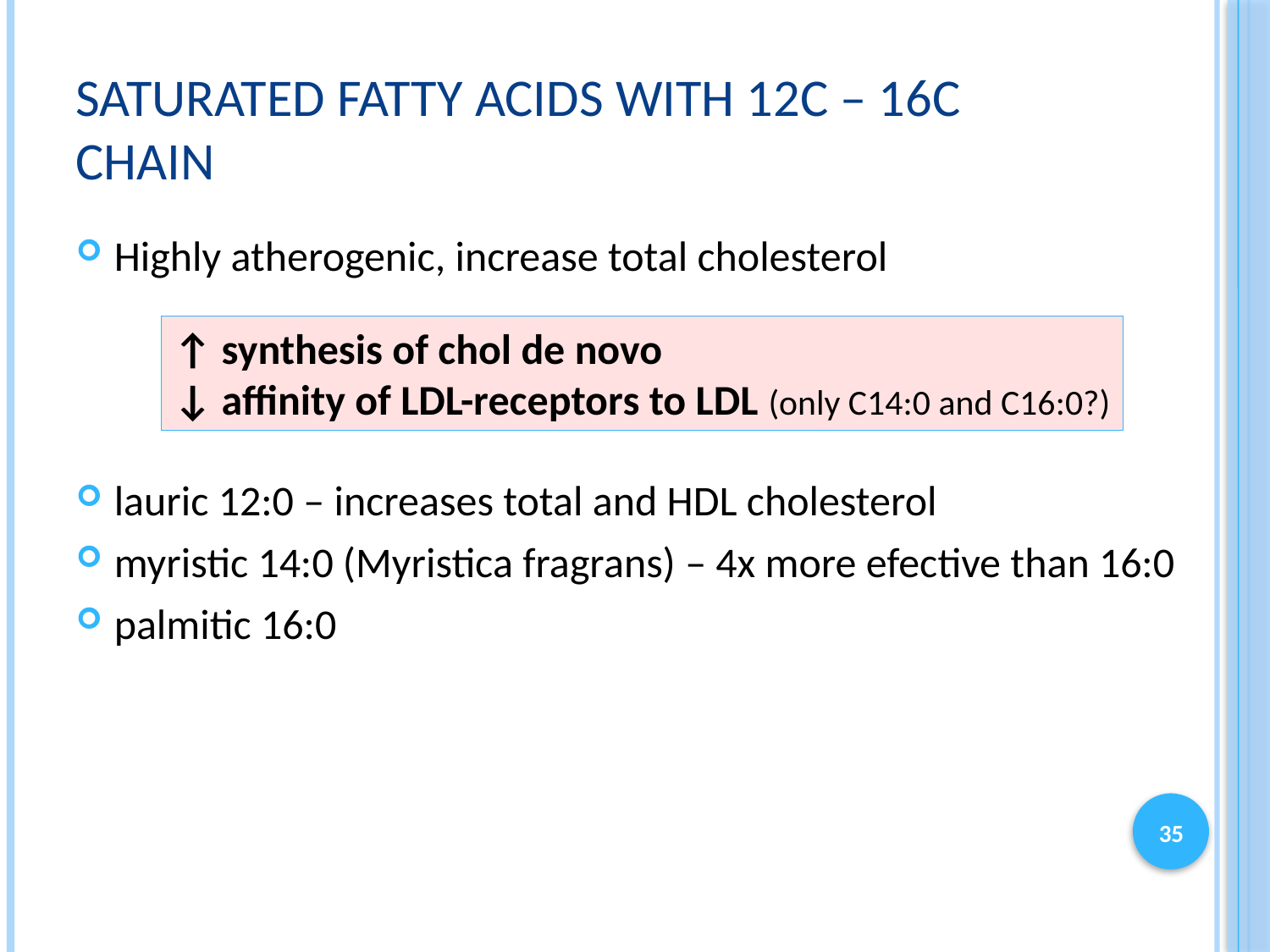

# Saturated fatty acids with 12C – 16C chain
Highly atherogenic, increase total cholesterol

lauric 12:0 – increases total and HDL cholesterol
myristic 14:0 (Myristica fragrans) – 4x more efective than 16:0
palmitic 16:0
↑ synthesis of chol de novo
↓ affinity of LDL-receptors to LDL (only C14:0 and C16:0?)
35